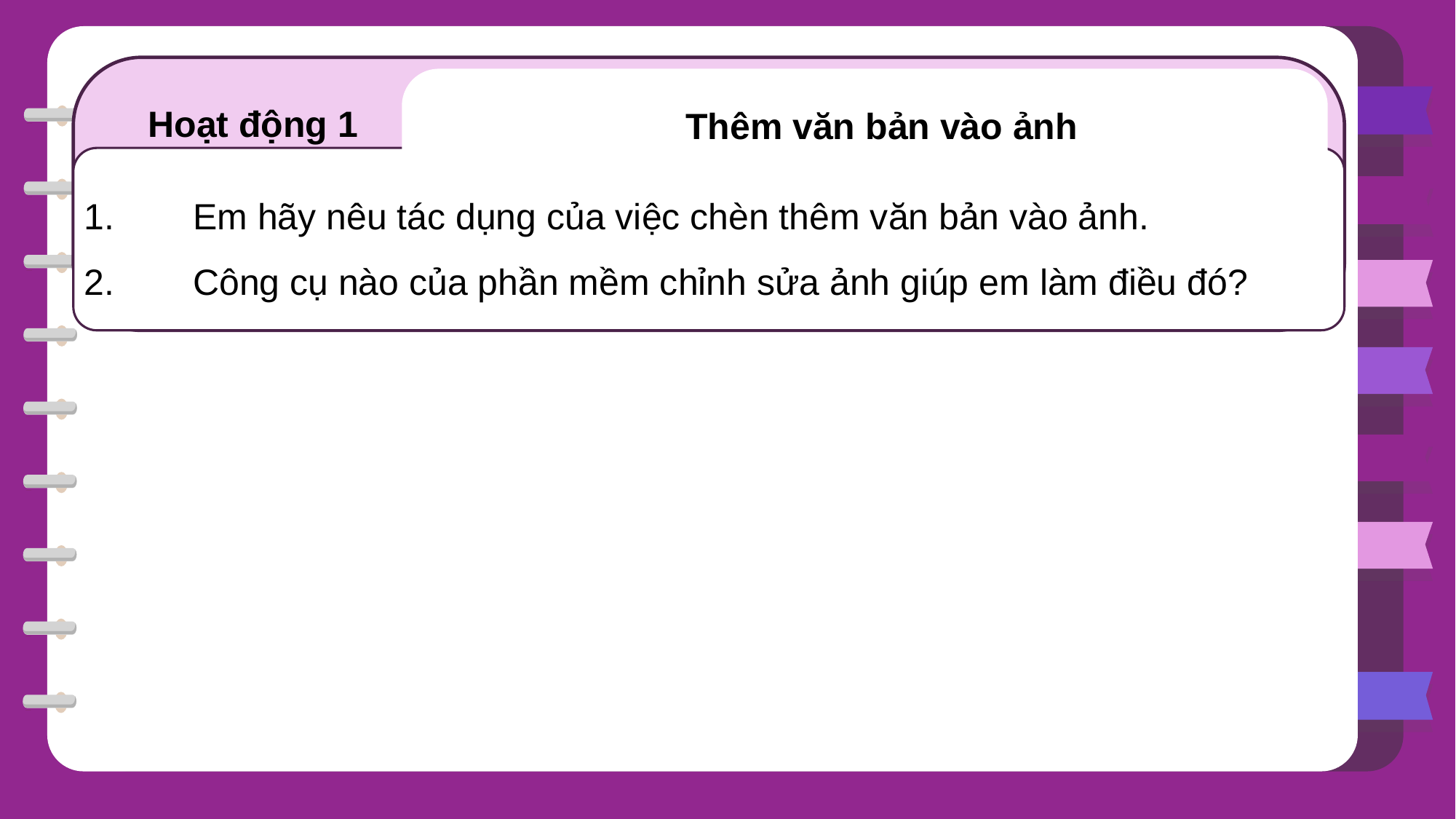

Hoạt động 1

Thêm văn bản vào ảnh
1.	Em hãy nêu tác dụng của việc chèn thêm văn bản vào ảnh.
2.	Công cụ nào của phần mềm chỉnh sửa ảnh giúp em làm điều đó?